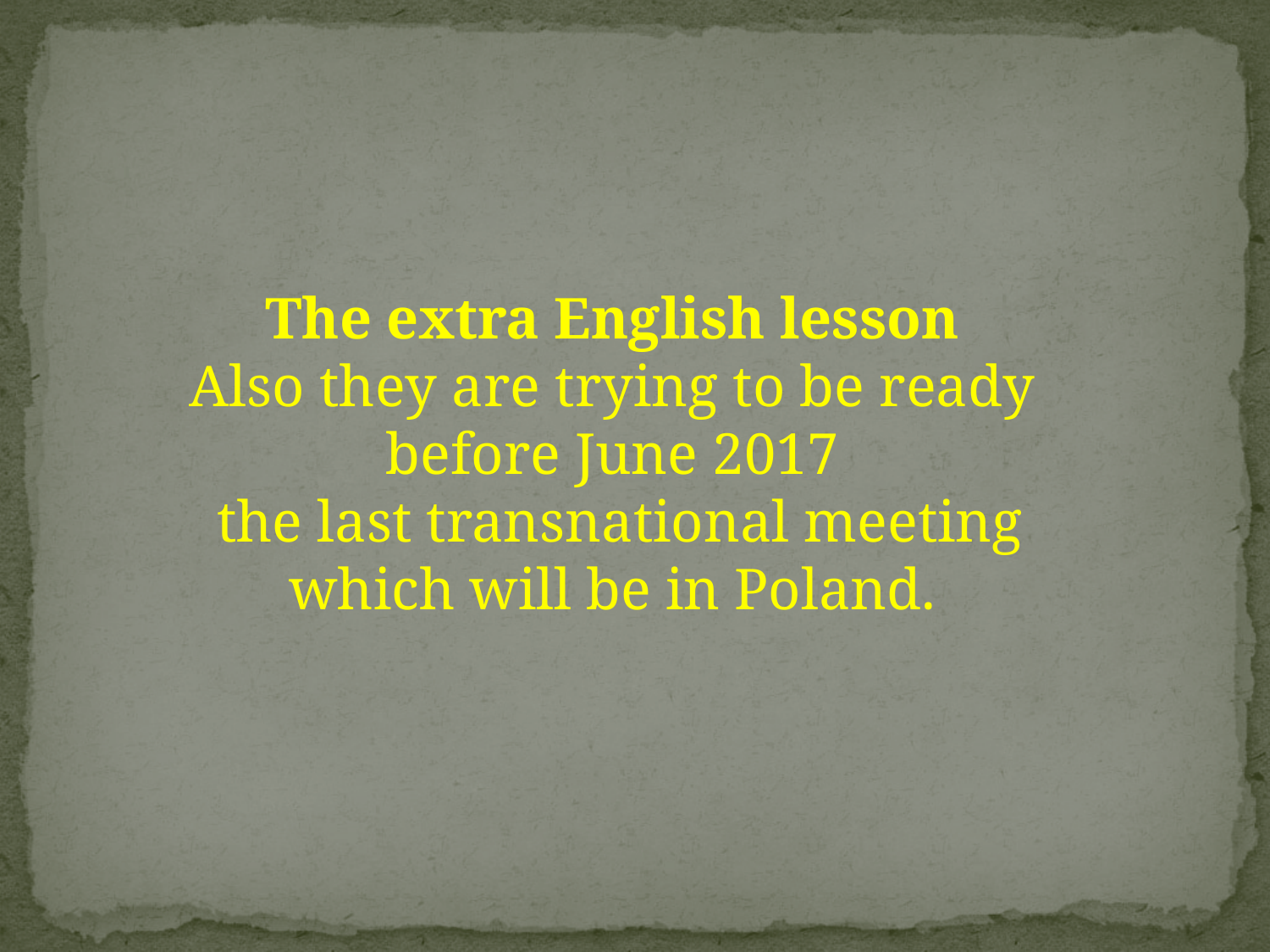

The extra English lesson
Also they are trying to be ready
before June 2017
 the last transnational meeting
which will be in Poland.